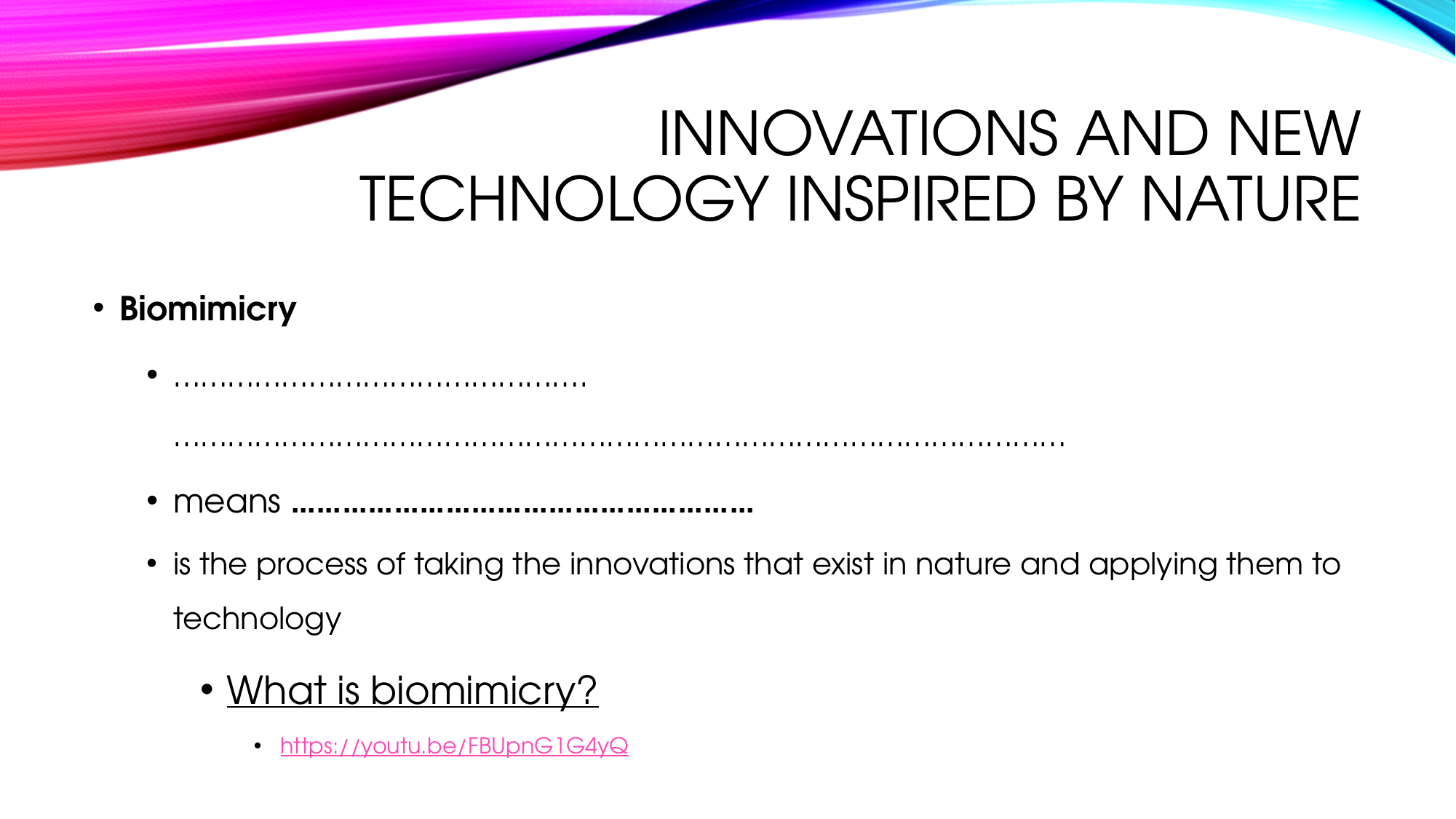

# Innovations and new technology inspired by nature
Biomimicry
………………………………………. ………………………………………………………………………………………
means ………………………………………………
is the process of taking the innovations that exist in nature and applying them to technology
What is biomimicry?
https://youtu.be/FBUpnG1G4yQ